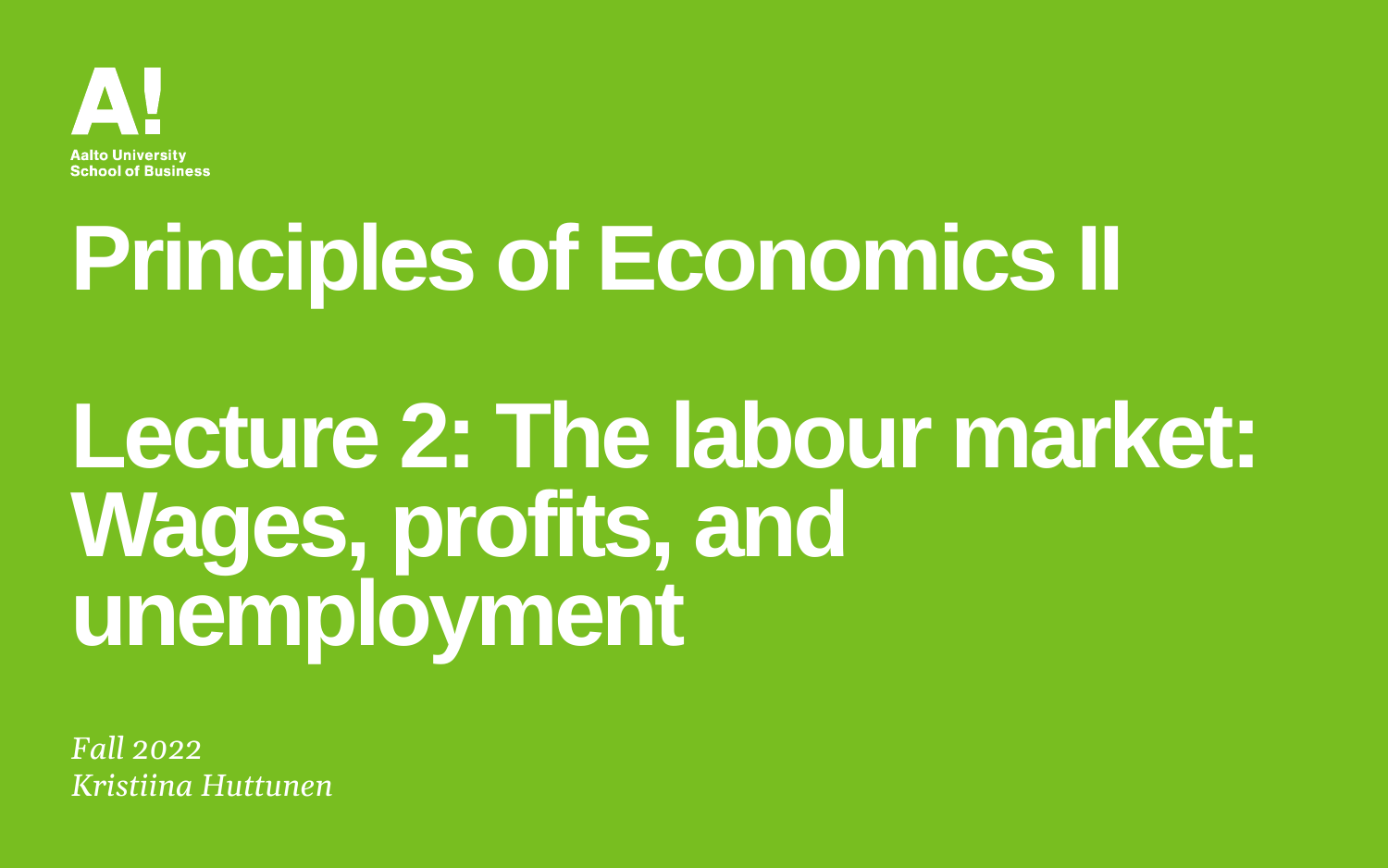

# Principles of Economics II Lecture 2: The labour market: Wages, profits, and unemployment
Fall 2022
Kristiina Huttunen